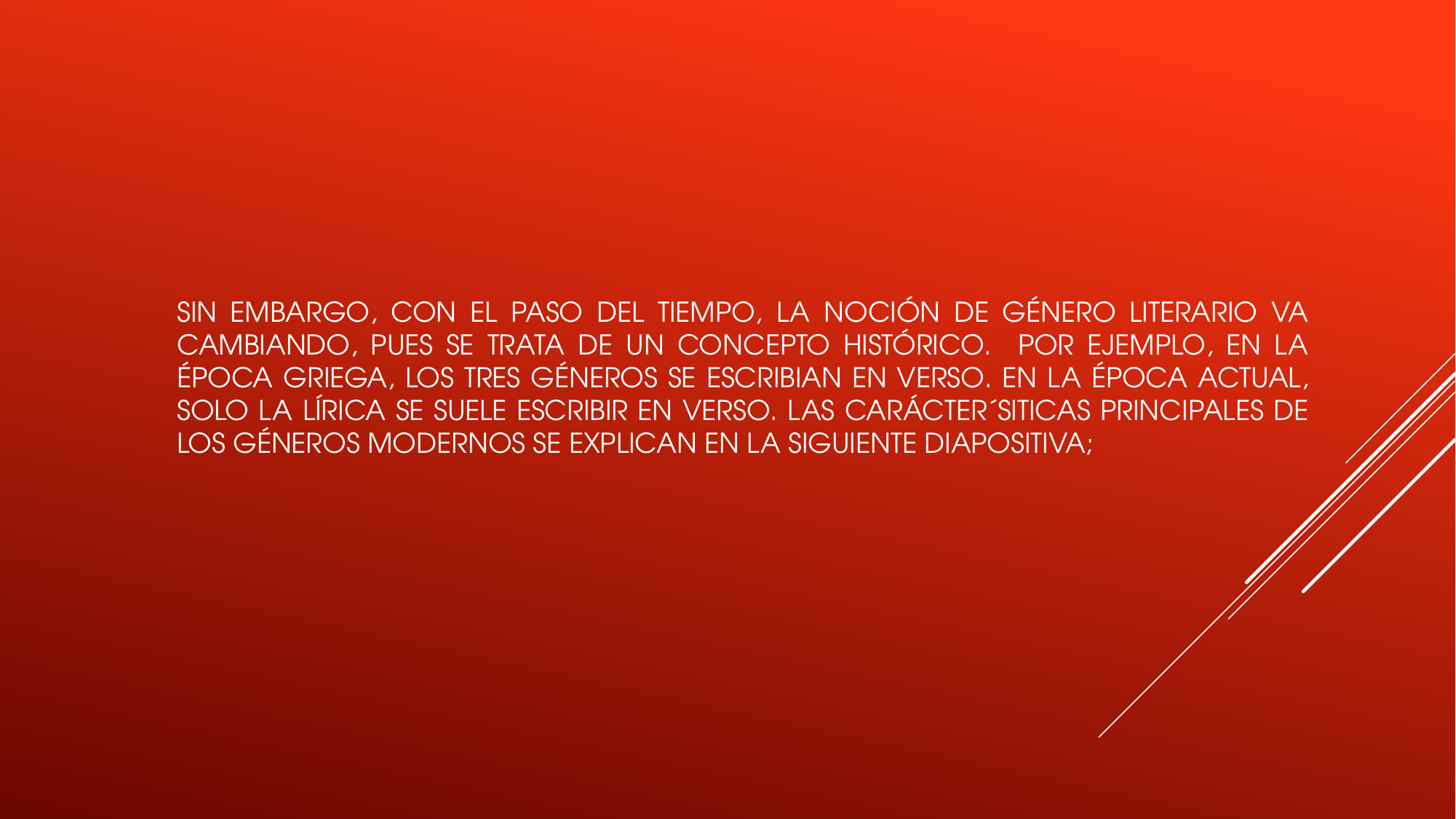

# SIN EMBARGO, CON EL PASO DEL TIEMPO, LA NOCIÓN DE GÉNERO LITERARIO VA CAMBIANDO, PUES SE TRATA DE UN CONCEPTO HISTÓRICO.  POR EJEMPLO, EN LA ÉPOCA GRIEGA, LOS TRES GÉNEROS SE ESCRIBIAN EN VERSO. EN LA ÉPOCA ACTUAL, SOLO LA LÍRICA SE SUELE ESCRIBIR EN VERSO. LAS CARÁCTER´SITICAS PRINCIPALES DE LOS GÉNEROS MODERNOS SE EXPLICAN EN LA SIGUIENTE DIAPOSITIVA;